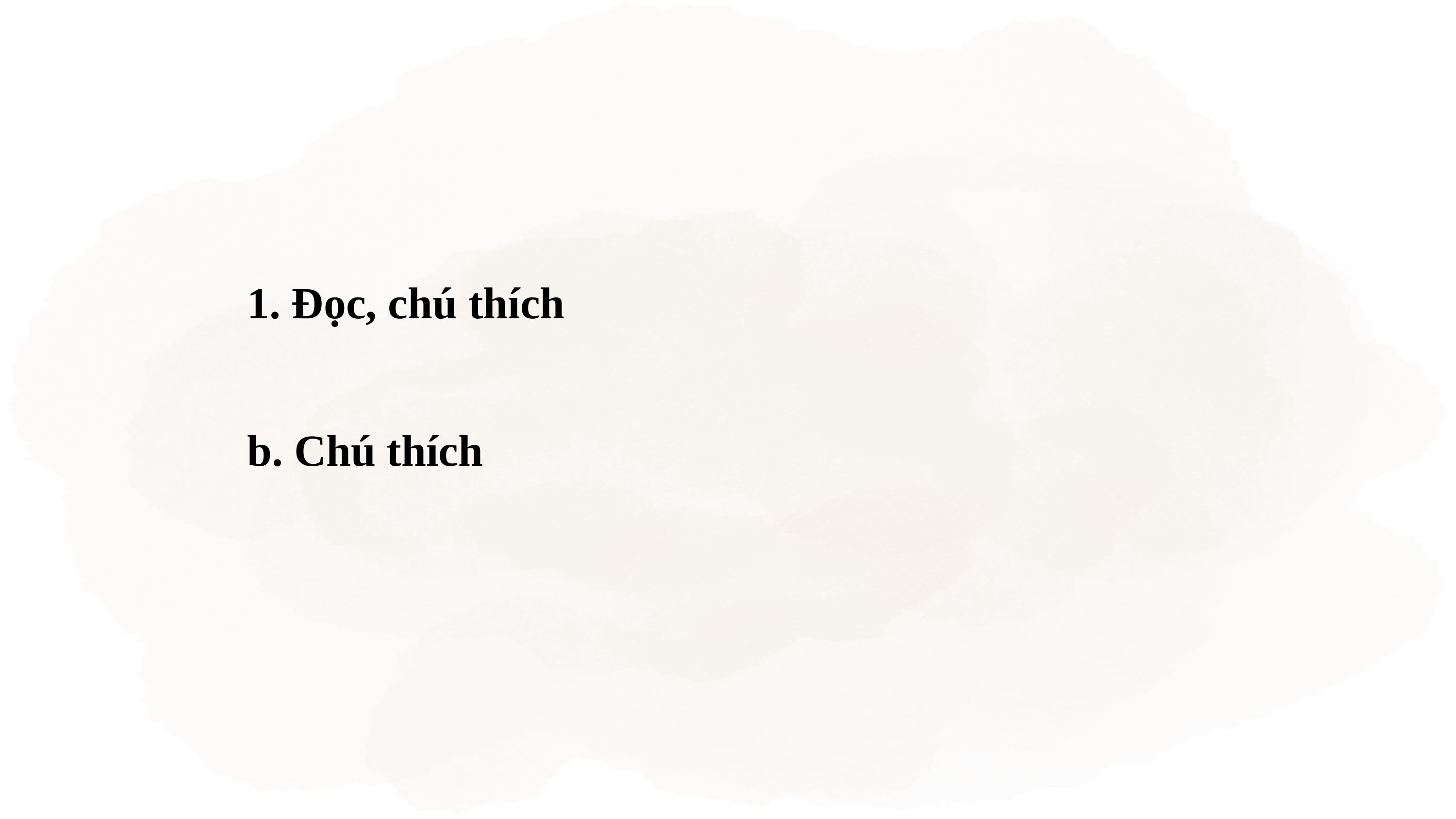

1. Đọc, chú thích
b. Chú thích